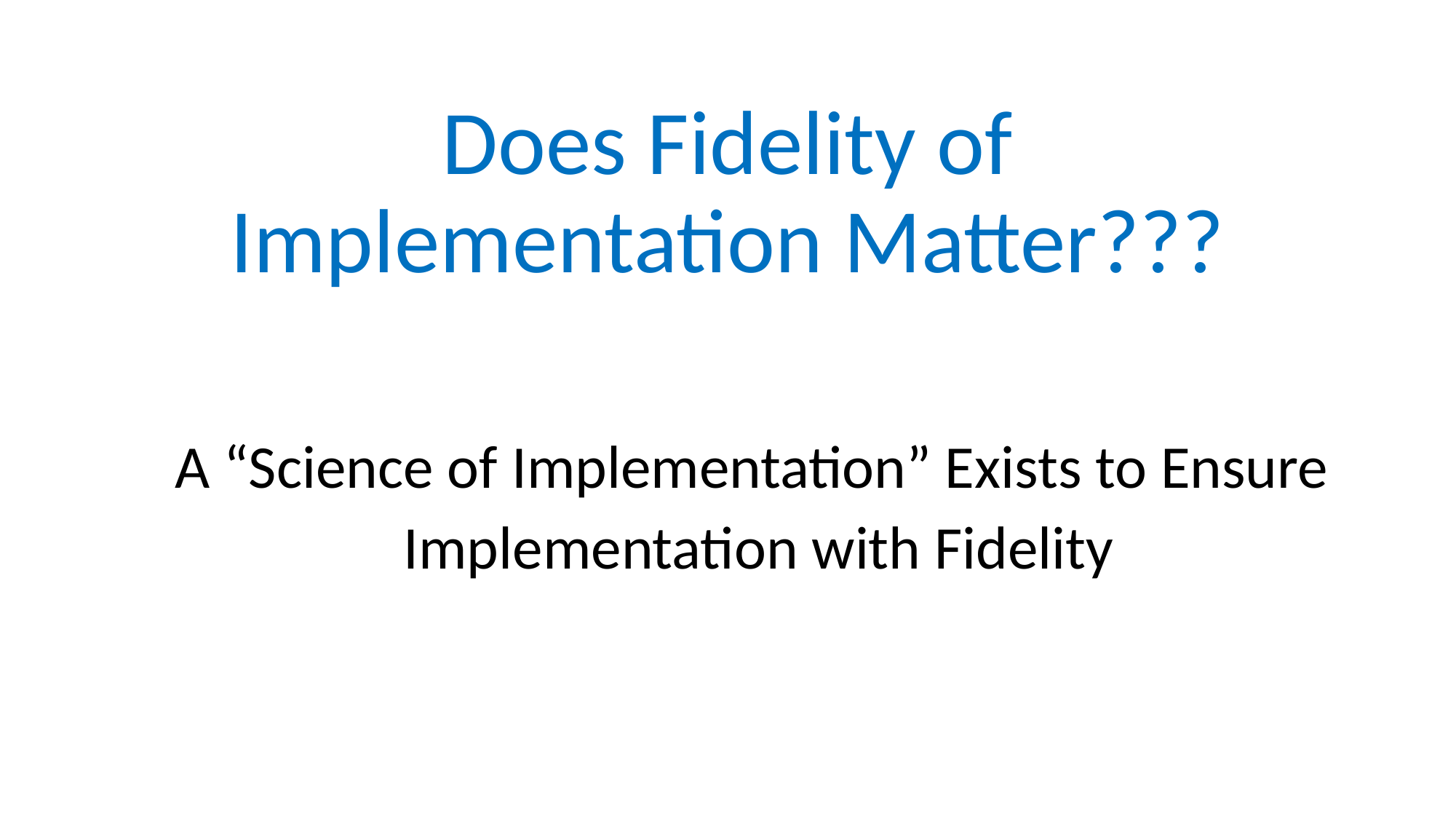

# Does Fidelity of Implementation Matter???
A “Science of Implementation” Exists to Ensure
Implementation with Fidelity